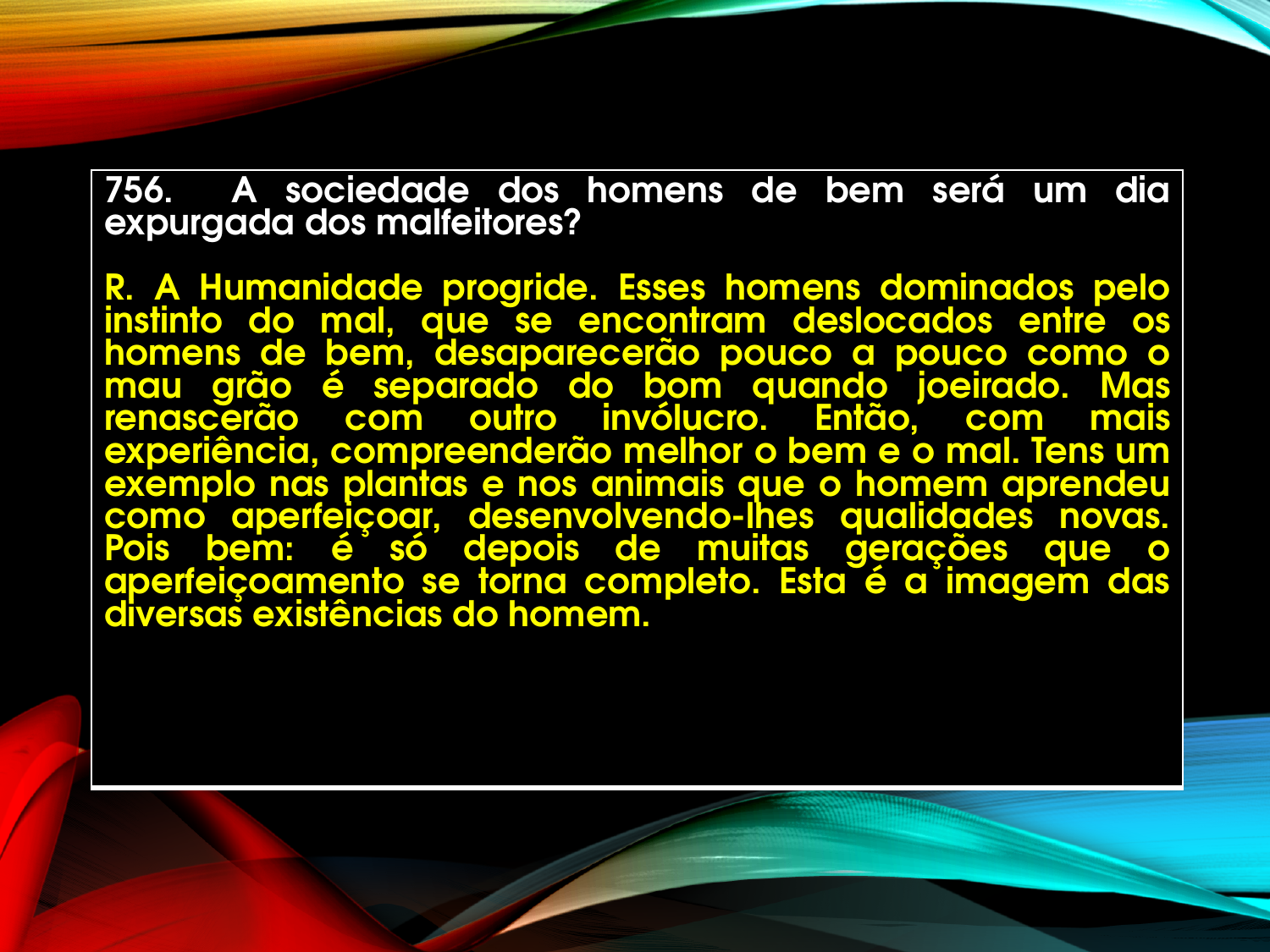

| 756. A sociedade dos homens de bem será um dia expurgada dos malfeitores? R. A Humanidade progride. Esses homens dominados pelo instinto do mal, que se encontram deslocados entre os homens de bem, desaparecerão pouco a pouco como o mau grão é separado do bom quando joeirado. Mas renascerão com outro invólucro. Então, com mais experiência, compreenderão melhor o bem e o mal. Tens um exemplo nas plantas e nos animais que o homem aprendeu como aperfeiçoar, desenvolvendo-lhes qualidades novas. Pois bem: é só depois de muitas gerações que o aperfeiçoamento se torna completo. Esta é a imagem das diversas existências do homem. |
| --- |